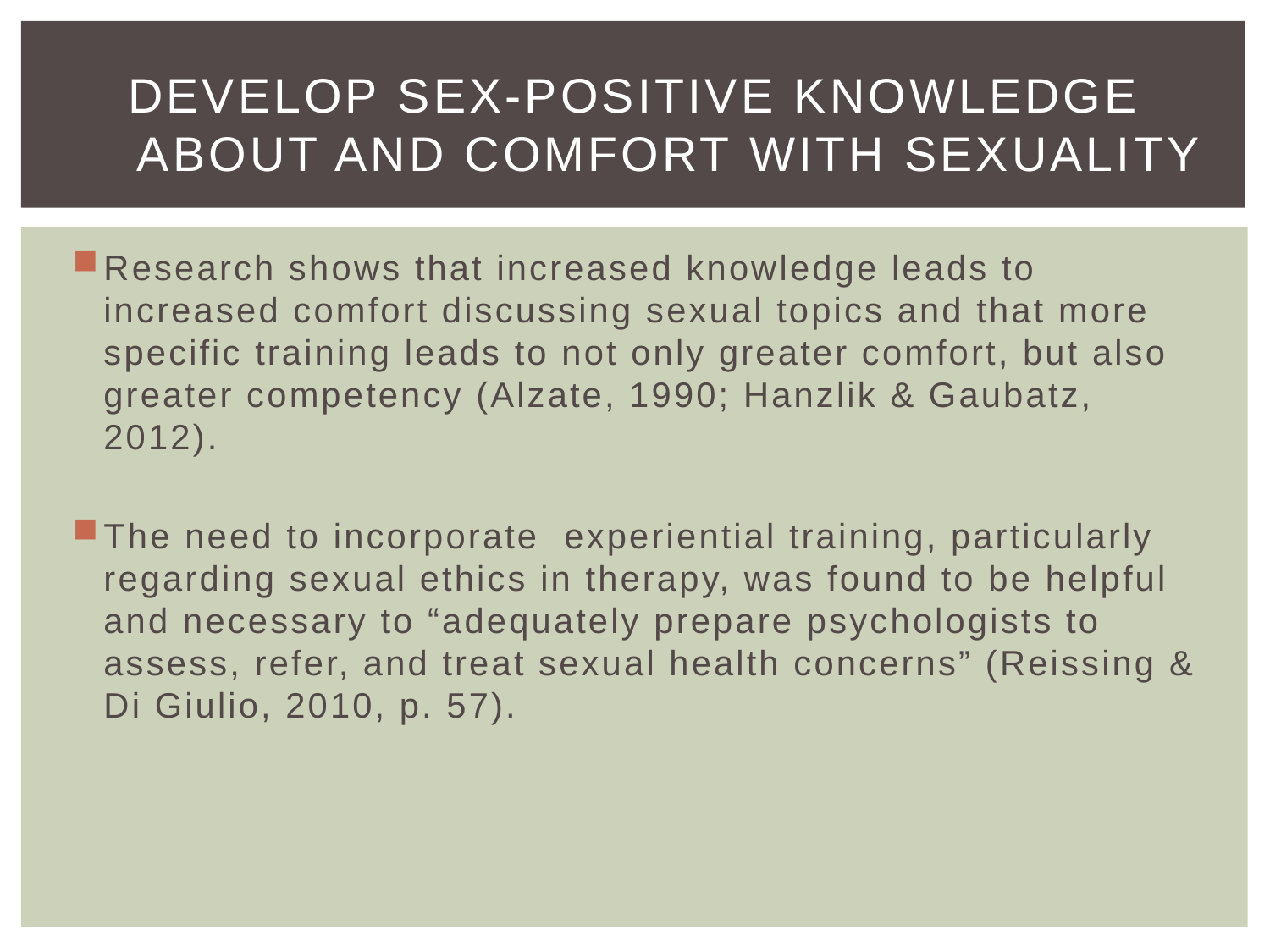

# Develop Sex-Positive Knowledge about and Comfort with Sexuality
Research shows that increased knowledge leads to increased comfort discussing sexual topics and that more specific training leads to not only greater comfort, but also greater competency (Alzate, 1990; Hanzlik & Gaubatz, 2012).

The need to incorporate  experiential training, particularly regarding sexual ethics in therapy, was found to be helpful and necessary to “adequately prepare psychologists to assess, refer, and treat sexual health concerns” (Reissing & Di Giulio, 2010, p. 57).